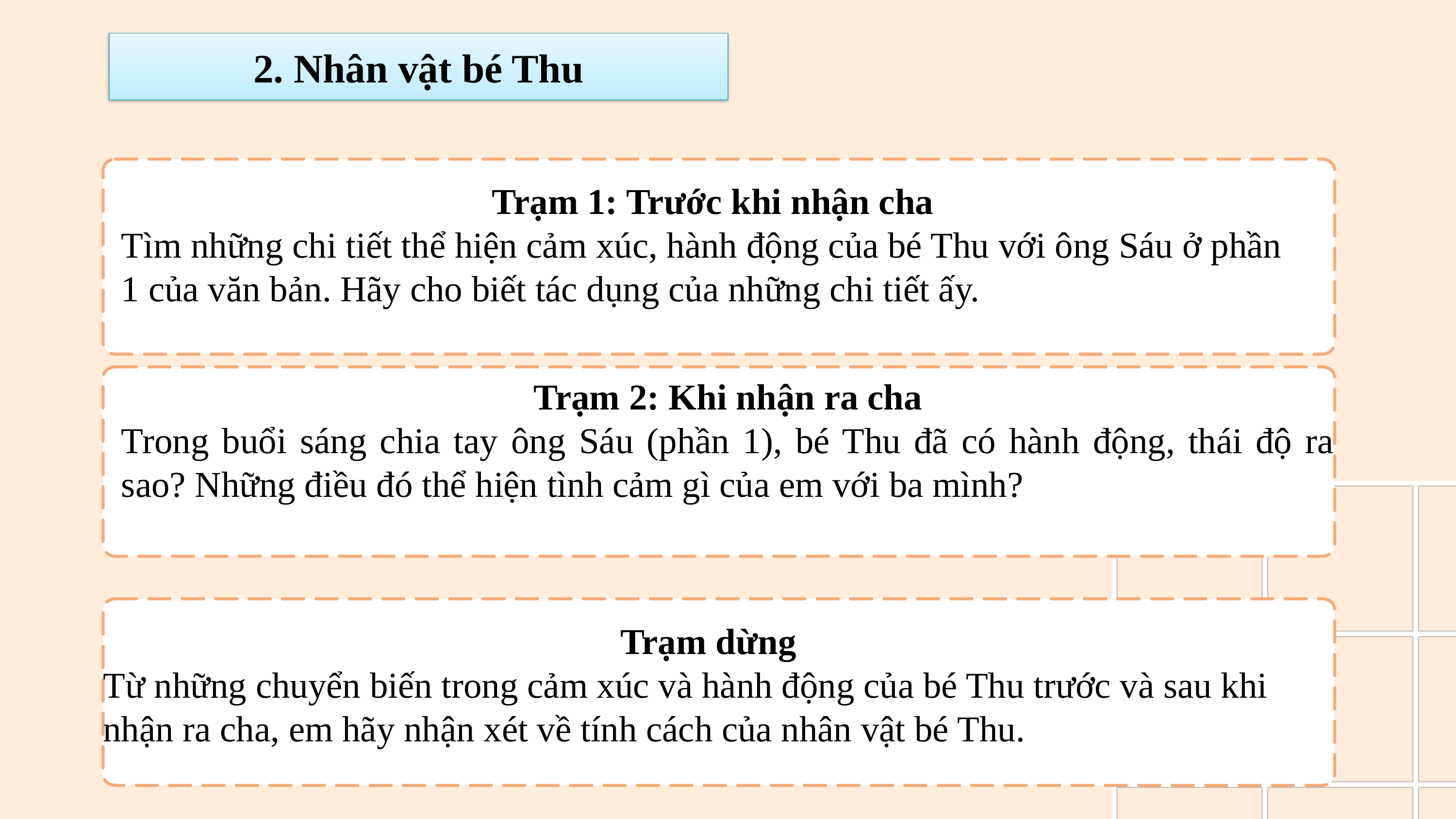

2. Nhân vật bé Thu

Trạm 1: Trước khi nhận cha
Tìm những chi tiết thể hiện cảm xúc, hành động của bé Thu với ông Sáu ở phần 1 của văn bản. Hãy cho biết tác dụng của những chi tiết ấy.

Trạm 2: Khi nhận ra cha
Trong buổi sáng chia tay ông Sáu (phần 1), bé Thu đã có hành động, thái độ ra sao? Những điều đó thể hiện tình cảm gì của em với ba mình?

Trạm dừng
Từ những chuyển biến trong cảm xúc và hành động của bé Thu trước và sau khi nhận ra cha, em hãy nhận xét về tính cách của nhân vật bé Thu.